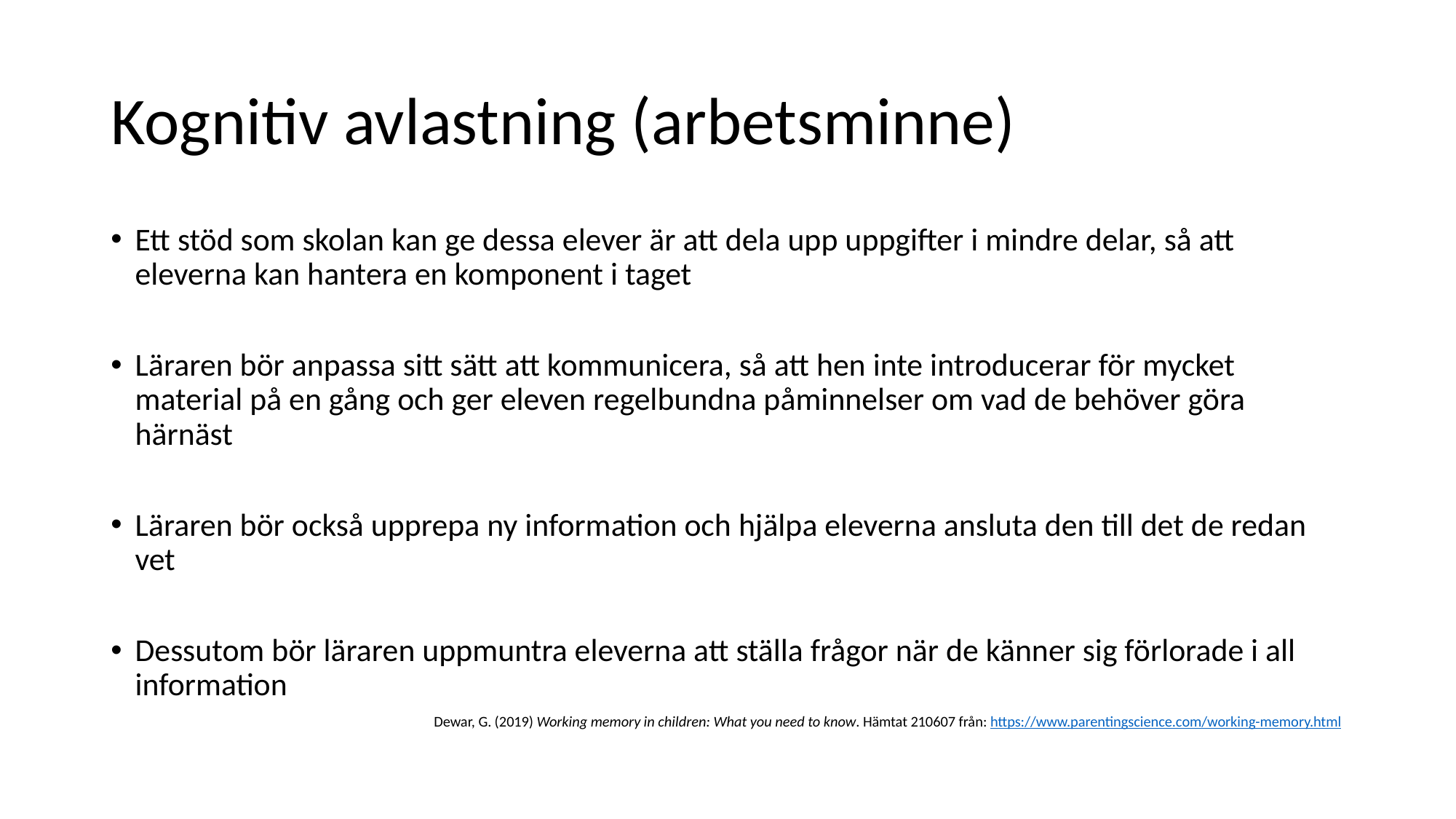

# Kognitiv avlastning (arbetsminne)
Ett stöd som skolan kan ge dessa elever är att dela upp uppgifter i mindre delar, så att eleverna kan hantera en komponent i taget

Läraren bör anpassa sitt sätt att kommunicera, så att hen inte introducerar för mycket material på en gång och ger eleven regelbundna påminnelser om vad de behöver göra härnäst

Läraren bör också upprepa ny information och hjälpa eleverna ansluta den till det de redan vet

Dessutom bör läraren uppmuntra eleverna att ställa frågor när de känner sig förlorade i all information
Dewar, G. (2019) Working memory in children: What you need to know. Hämtat 210607 från: https://www.parentingscience.com/working-memory.html